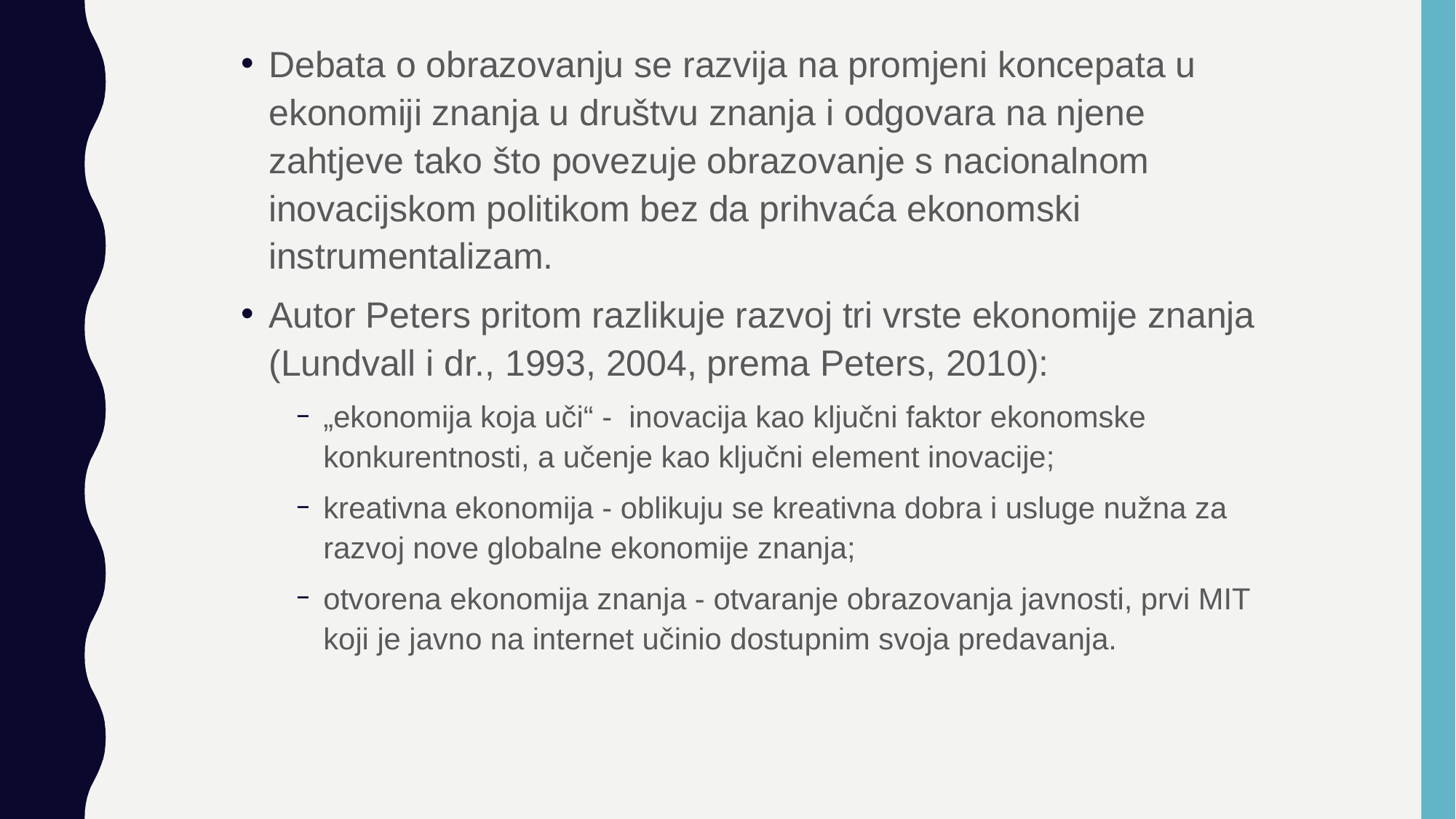

Debata o obrazovanju se razvija na promjeni koncepata u ekonomiji znanja u društvu znanja i odgovara na njene zahtjeve tako što povezuje obrazovanje s nacionalnom inovacijskom politikom bez da prihvaća ekonomski instrumentalizam.
Autor Peters pritom razlikuje razvoj tri vrste ekonomije znanja (Lundvall i dr., 1993, 2004, prema Peters, 2010):
„ekonomija koja uči“ -  inovacija kao ključni faktor ekonomske konkurentnosti, a učenje kao ključni element inovacije;
kreativna ekonomija - oblikuju se kreativna dobra i usluge nužna za razvoj nove globalne ekonomije znanja;
otvorena ekonomija znanja - otvaranje obrazovanja javnosti, prvi MIT koji je javno na internet učinio dostupnim svoja predavanja.